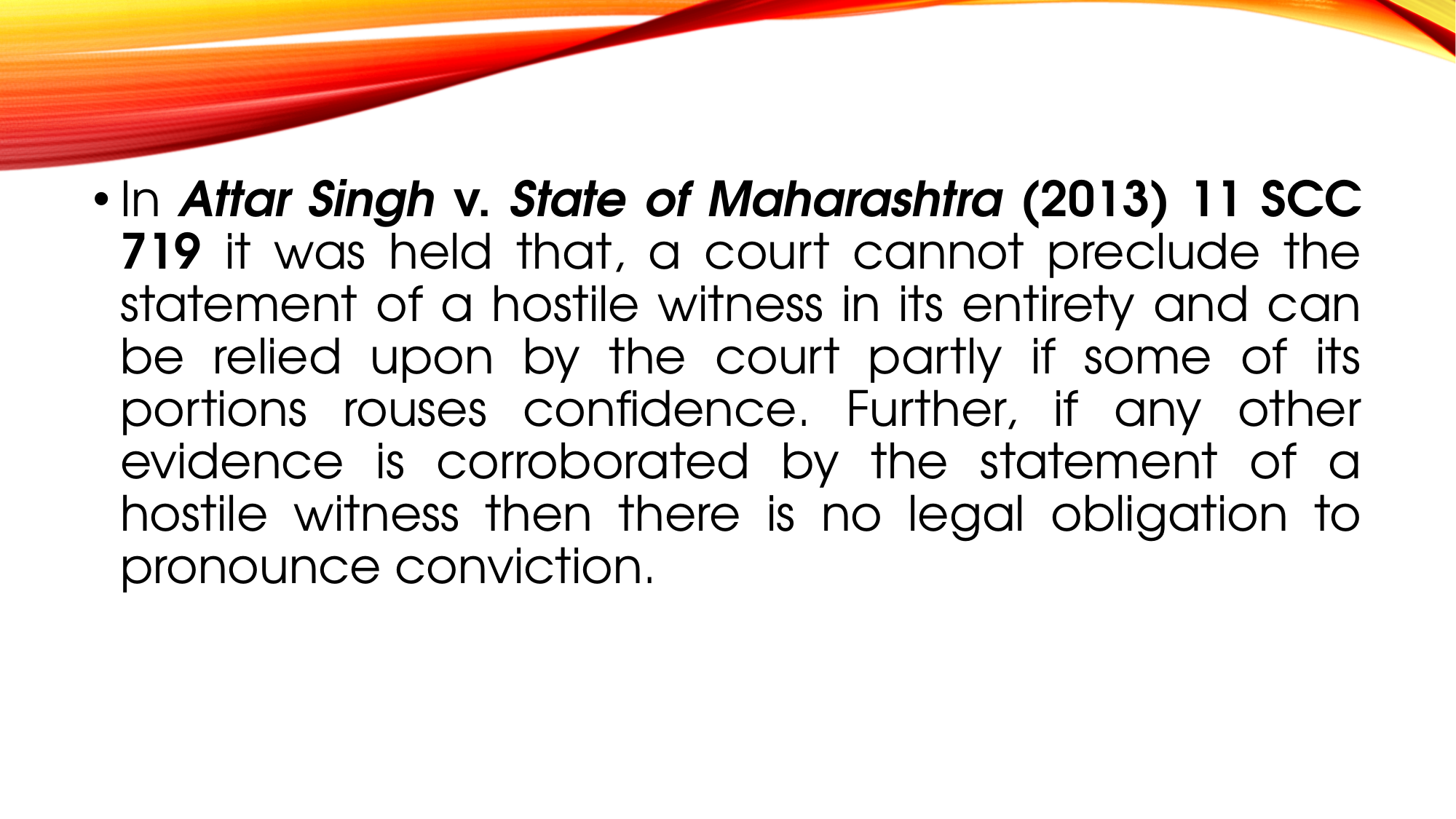

In Attar Singh v. State of Maharashtra (2013) 11 SCC 719 it was held that, a court cannot preclude the statement of a hostile witness in its entirety and can be relied upon by the court partly if some of its portions rouses confidence. Further, if any other evidence is corroborated by the statement of a hostile witness then there is no legal obligation to pronounce conviction.